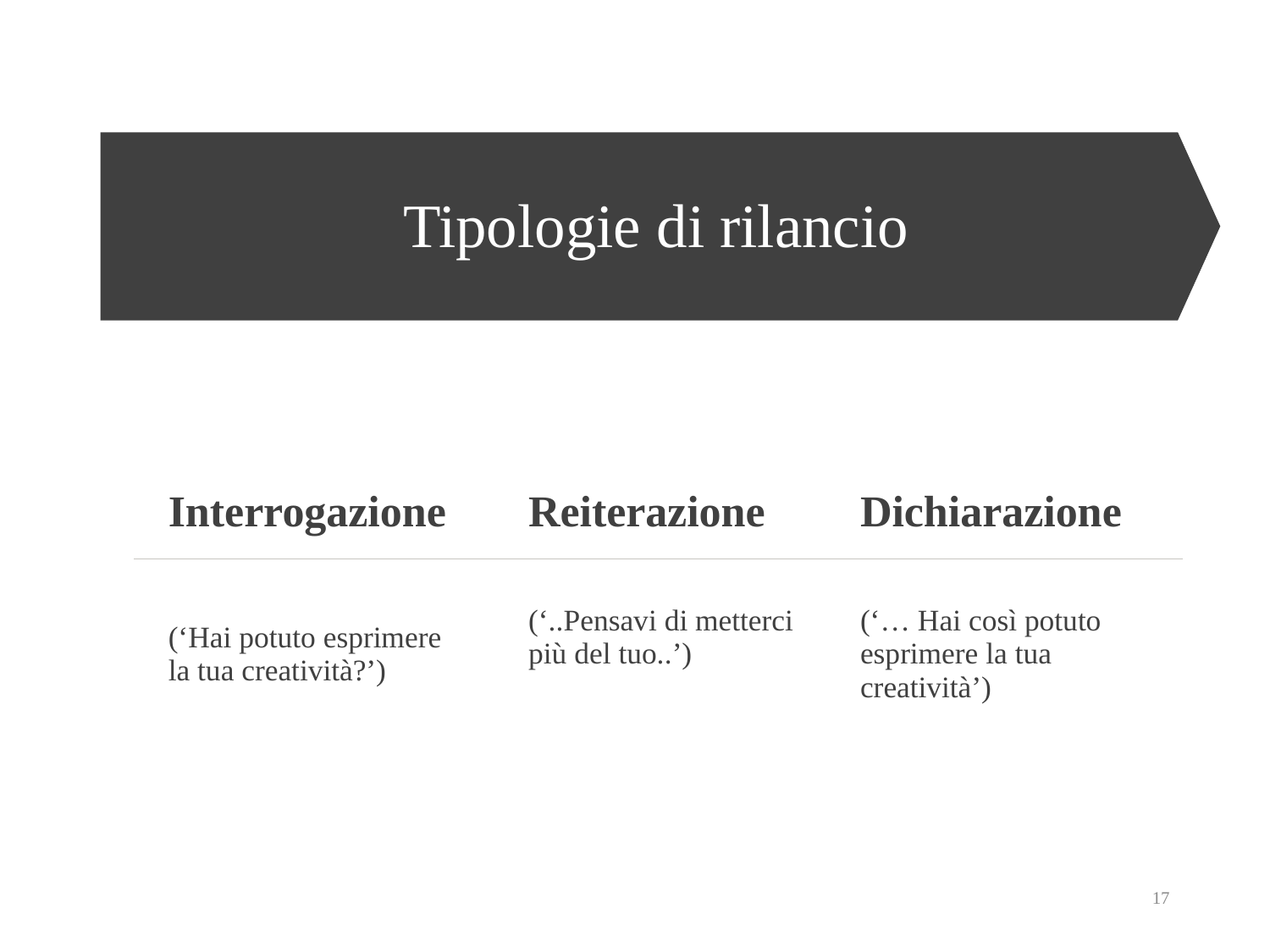

# Tipologie di rilancio
| Interrogazione | Reiterazione | Dichiarazione |
| --- | --- | --- |
| (‘Hai potuto esprimere la tua creatività?’) | (‘..Pensavi di metterci più del tuo..’) | (‘… Hai così potuto esprimere la tua creatività’) |
17